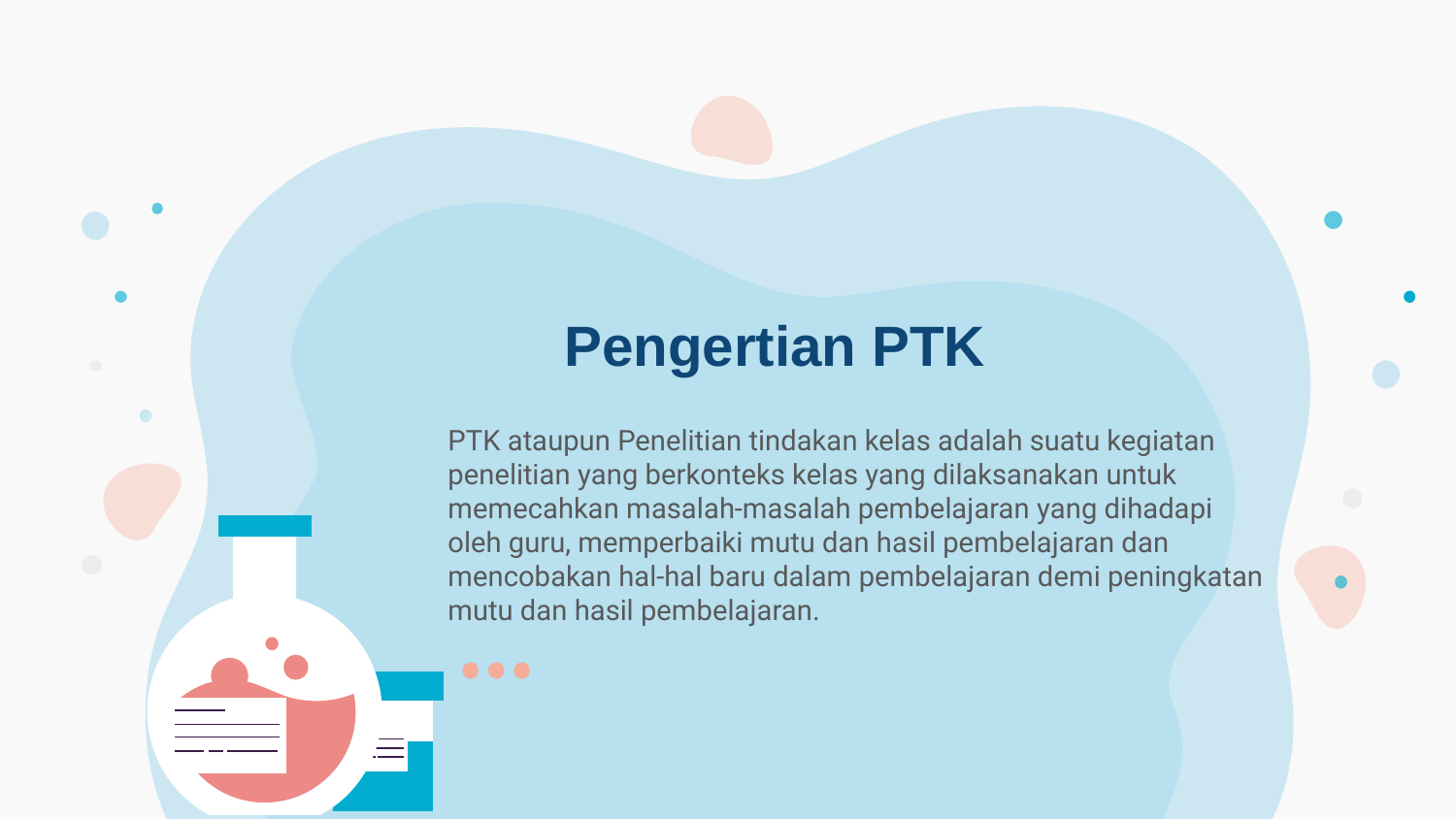

# Pengertian PTK
PTK ataupun Penelitian tindakan kelas adalah suatu kegiatan penelitian yang berkonteks kelas yang dilaksanakan untuk memecahkan masalah-masalah pembelajaran yang dihadapi oleh guru, memperbaiki mutu dan hasil pembelajaran dan mencobakan hal-hal baru dalam pembelajaran demi peningkatan mutu dan hasil pembelajaran.